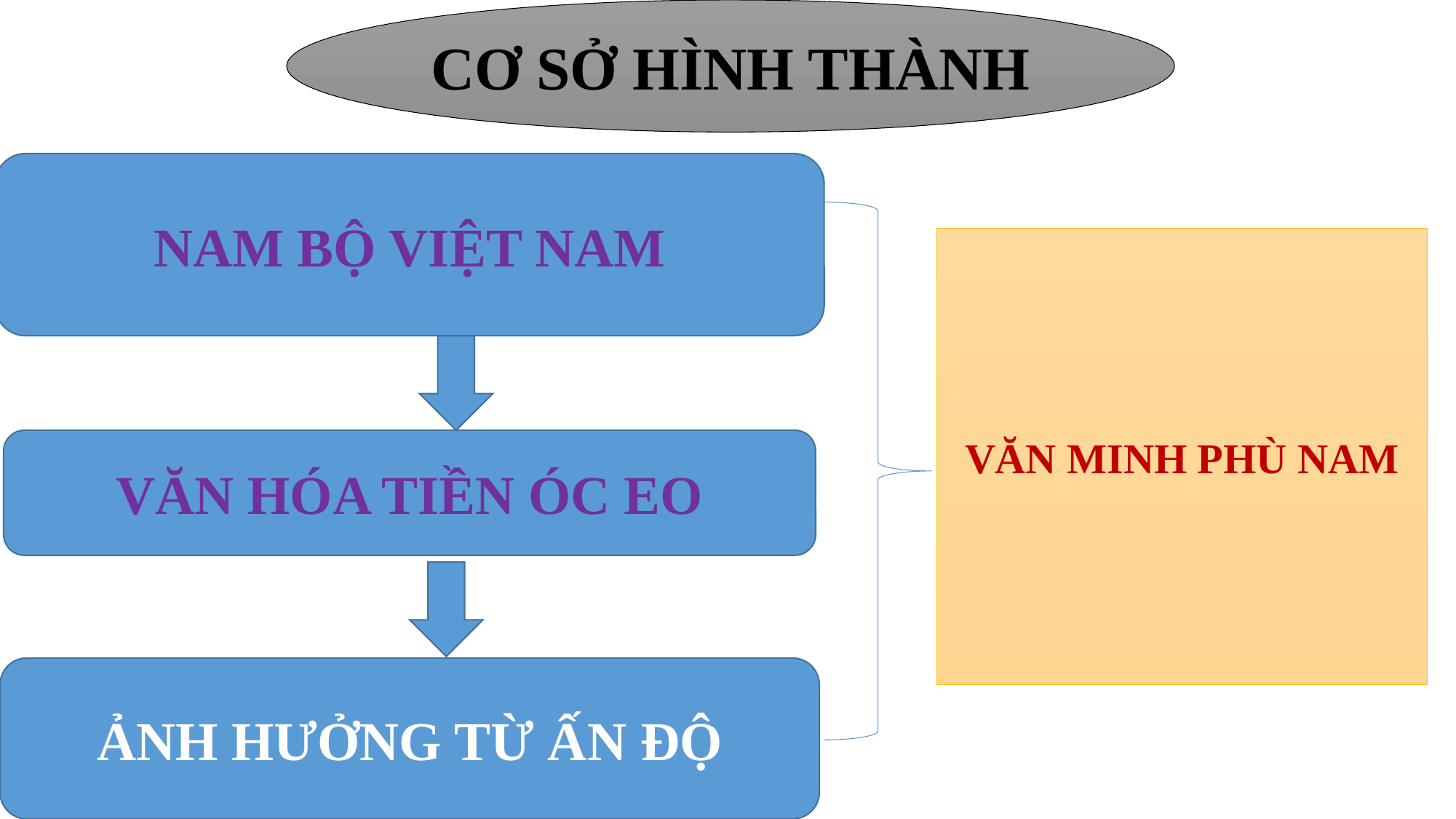

CƠ SỞ HÌNH THÀNH
NAM BỘ VIỆT NAM

VĂN MINH PHÙ NAM

VĂN HÓA TIỀN ÓC EO

ẢNH HƯỞNG TỪ ẤN ĐỘ